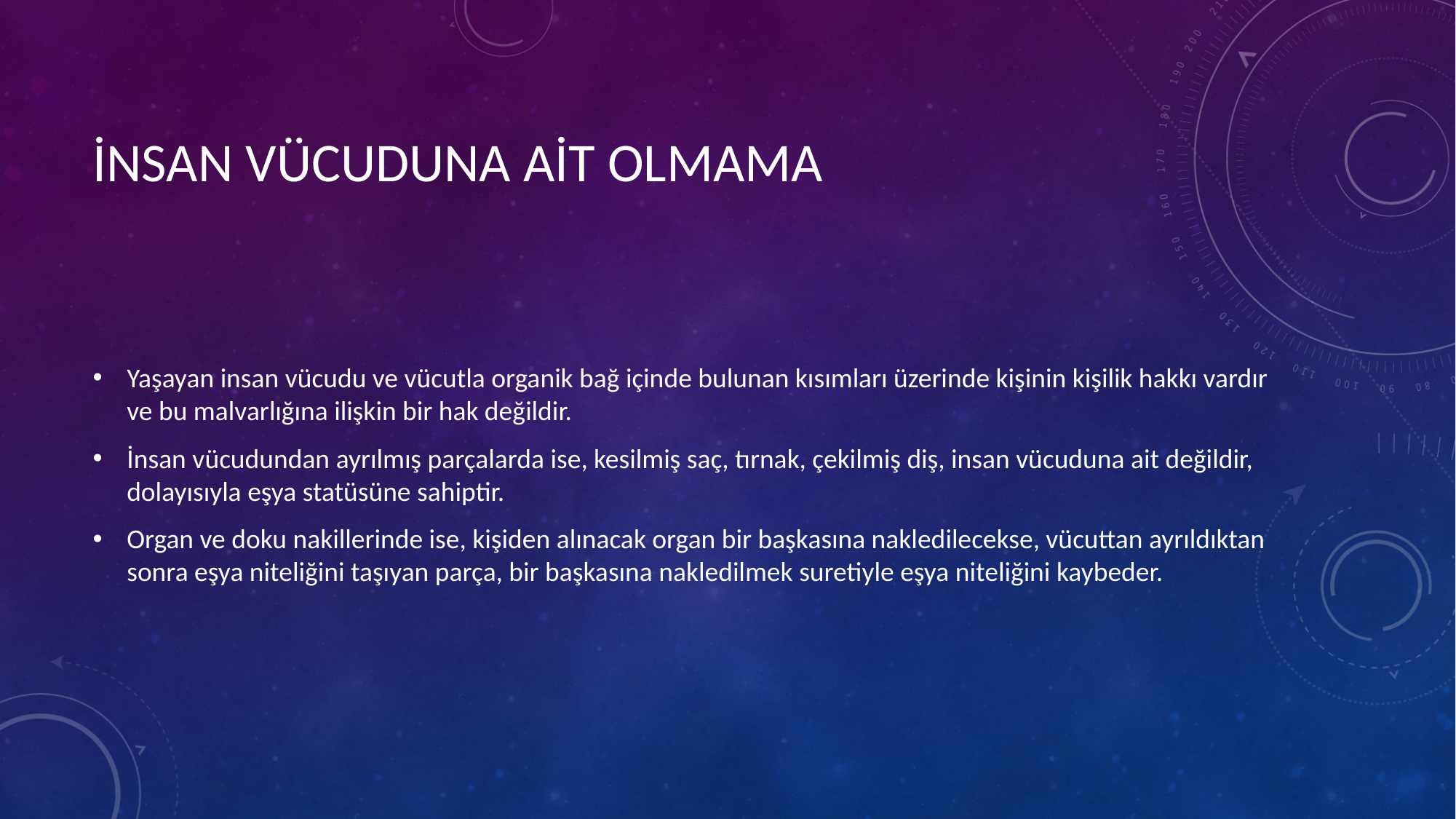

# İNSAN VÜCUDUNA AİT OLMAMA
Yaşayan insan vücudu ve vücutla organik bağ içinde bulunan kısımları üzerinde kişinin kişilik hakkı vardır ve bu malvarlığına ilişkin bir hak değildir.
İnsan vücudundan ayrılmış parçalarda ise, kesilmiş saç, tırnak, çekilmiş diş, insan vücuduna ait değildir, dolayısıyla eşya statüsüne sahiptir.
Organ ve doku nakillerinde ise, kişiden alınacak organ bir başkasına nakledilecekse, vücuttan ayrıldıktan sonra eşya niteliğini taşıyan parça, bir başkasına nakledilmek suretiyle eşya niteliğini kaybeder.